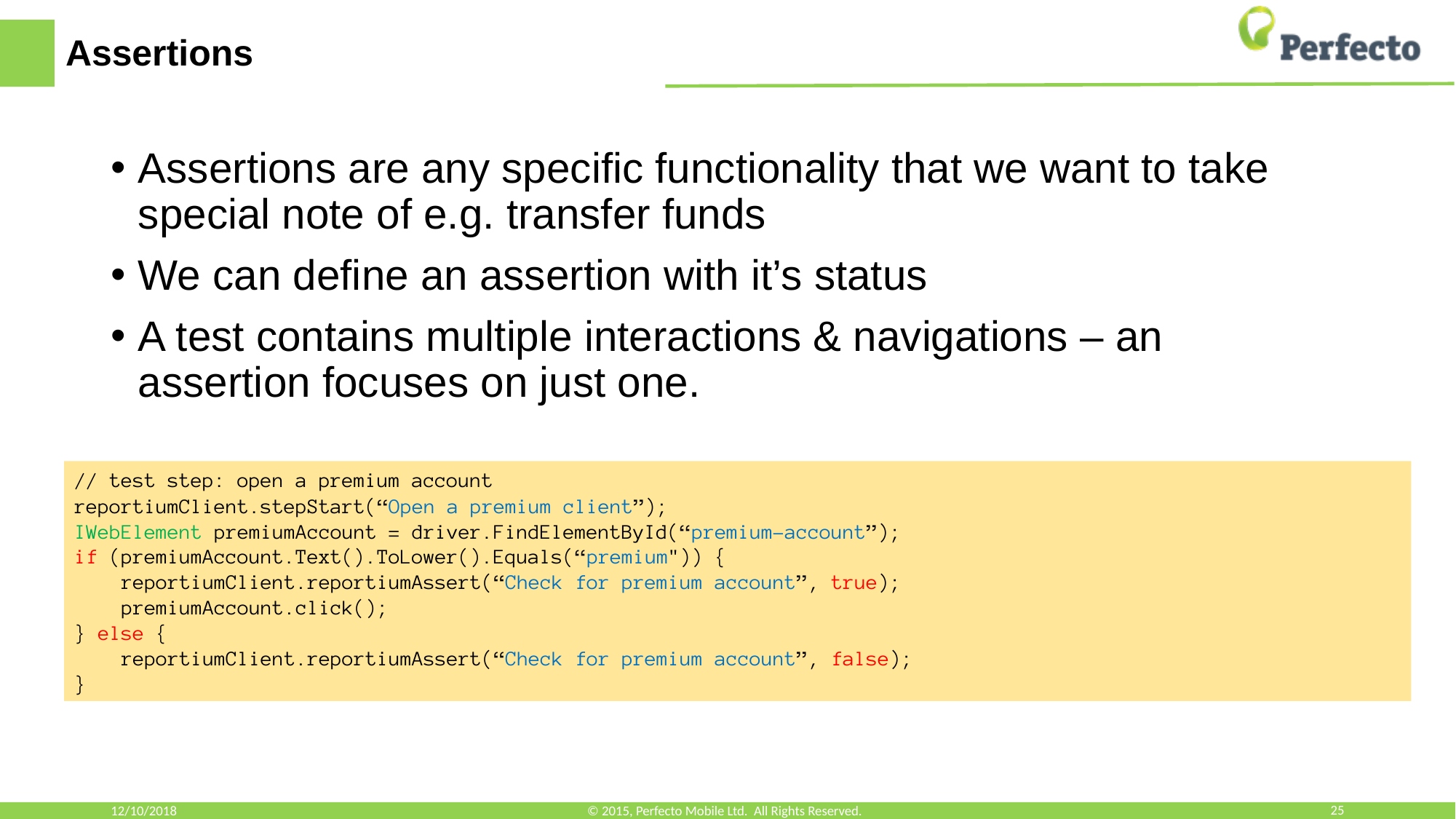

# Assertions
Assertions are any specific functionality that we want to take special note of e.g. transfer funds
We can define an assertion with it’s status
A test contains multiple interactions & navigations – an assertion focuses on just one.
// test step: open a premium account
reportiumClient.stepStart(“Open a premium client”);
IWebElement premiumAccount = driver.FindElementById(“premium-account”);
if (premiumAccount.Text().ToLower().Equals(“premium")) {
    reportiumClient.reportiumAssert(“Check for premium account”, true);
    premiumAccount.click();
} else {
    reportiumClient.reportiumAssert(“Check for premium account”, false);
}
12/10/2018
© 2015, Perfecto Mobile Ltd.  All Rights Reserved.
25